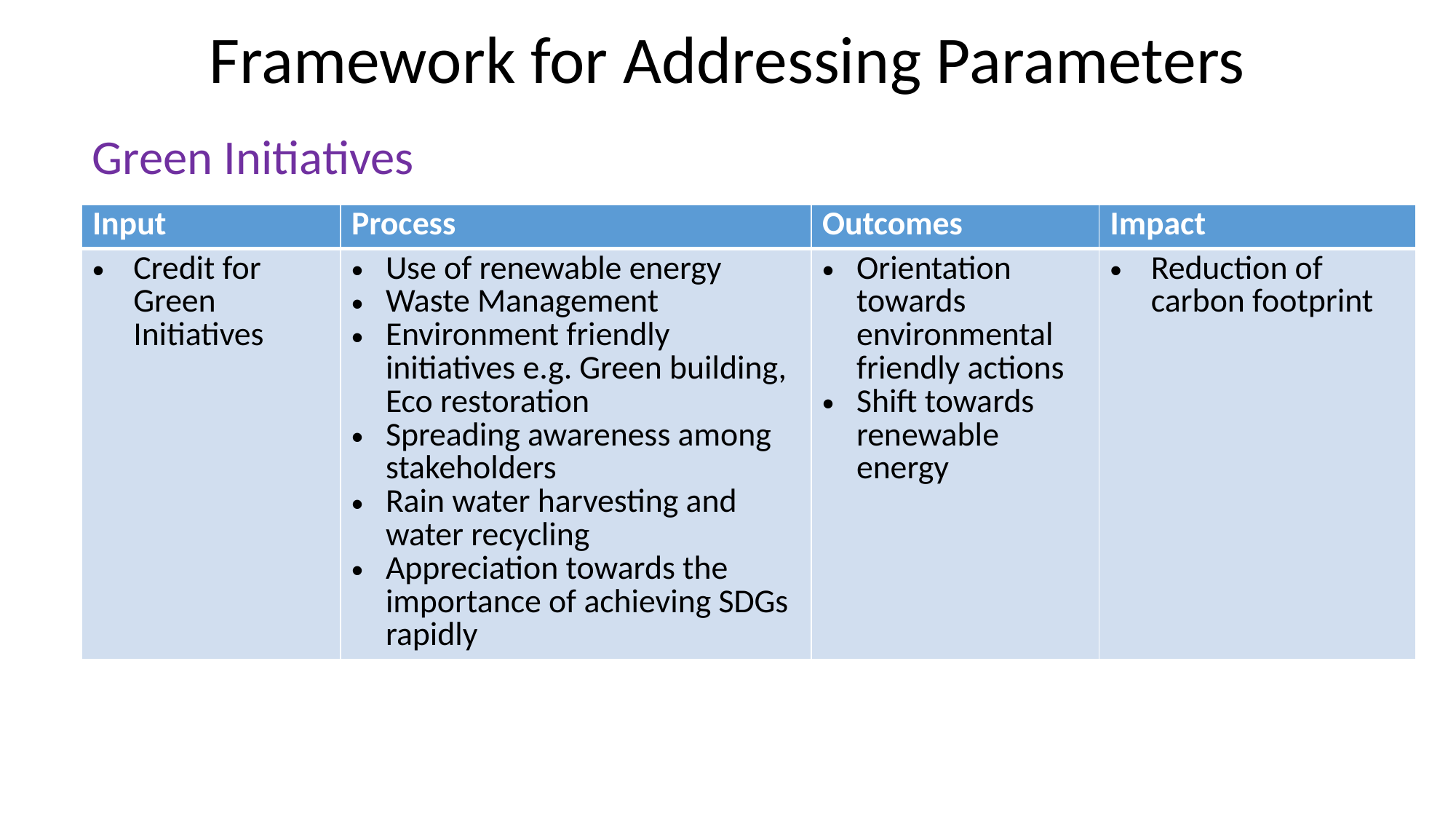

# Framework for Addressing Parameters
Green Initiatives
| Input | Process | Outcomes | Impact |
| --- | --- | --- | --- |
| Credit for Green Initiatives | Use of renewable energy Waste Management Environment friendly initiatives e.g. Green building, Eco restoration Spreading awareness among stakeholders Rain water harvesting and water recycling Appreciation towards the importance of achieving SDGs rapidly | Orientation towards environmental friendly actions Shift towards renewable energy | Reduction of carbon footprint |